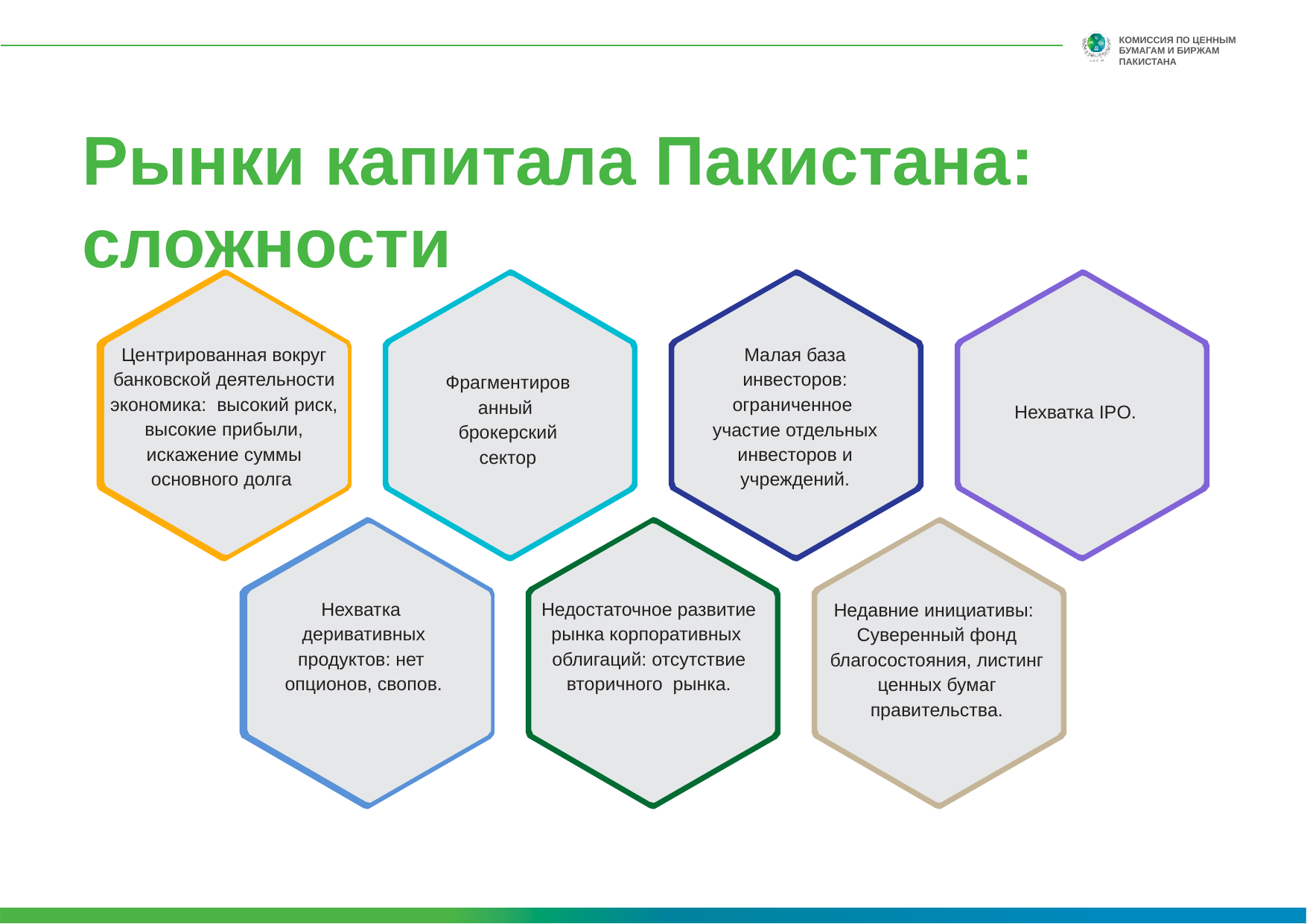

КОМИССИЯ ПО ЦЕННЫМ БУМАГАМ И БИРЖАМ ПАКИСТАНА

# Рынки капитала Пакистана:  сложности

Центрированная вокруг банковской деятельности экономика:  высокий риск, высокие прибыли, искажение суммы основного долга

Малая база инвесторов: ограниченное  участие отдельных инвесторов и учреждений.
Фрагментированный  брокерский сектор
Нехватка IPO.
Нехватка  деривативных продуктов: нет  опционов, свопов.
Недостаточное развитие рынка корпоративных  облигаций: отсутствие вторичного  рынка.
Недавние инициативы:
Суверенный фонд благосостояния, листинг ценных бумаг правительства.